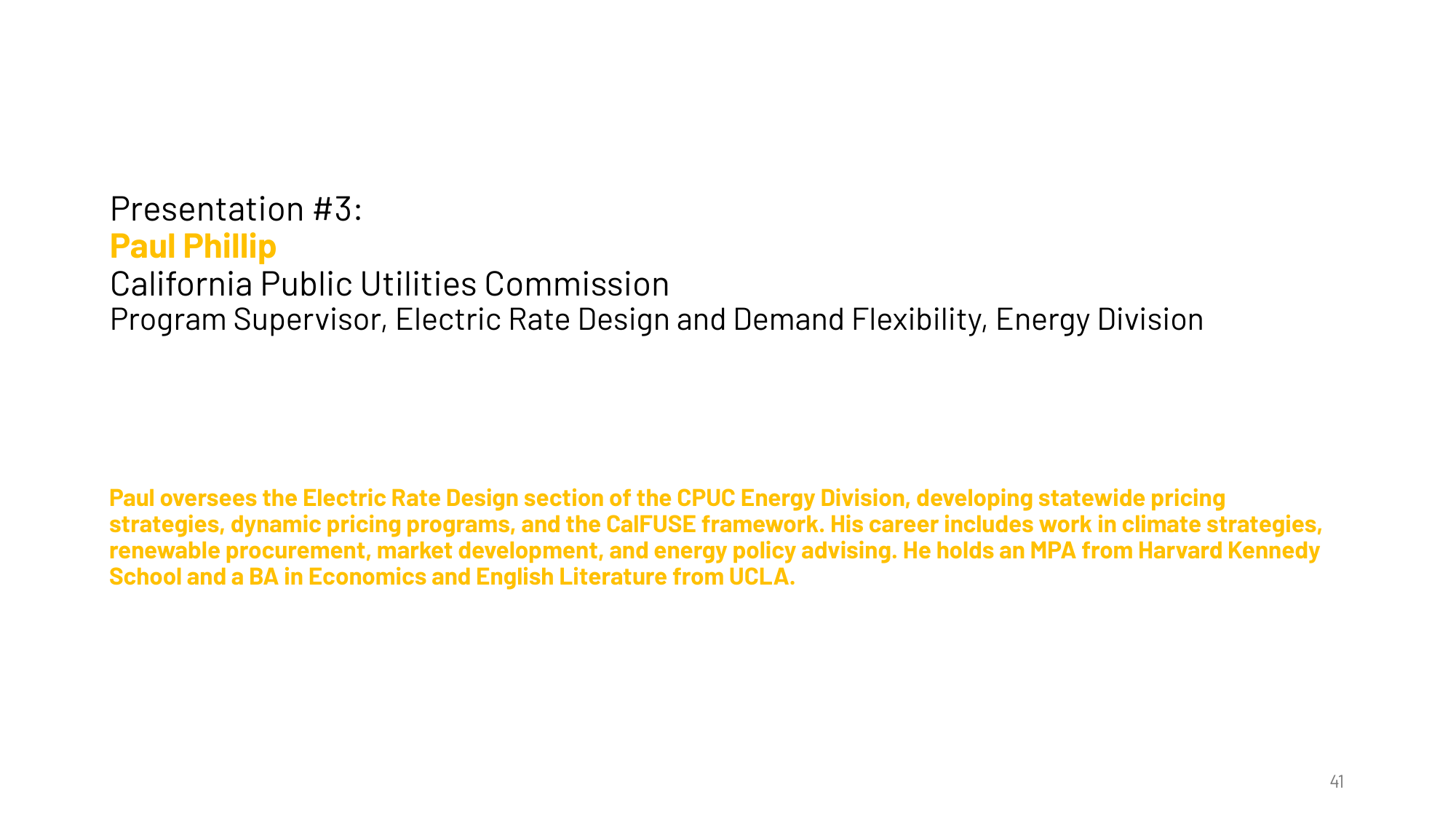

# Presentation #3: Paul Phillip California Public Utilities Commission Program Supervisor, Electric Rate Design and Demand Flexibility, Energy Division
Paul oversees the Electric Rate Design section of the CPUC Energy Division, developing statewide pricing strategies, dynamic pricing programs, and the CalFUSE framework. His career includes work in climate strategies, renewable procurement, market development, and energy policy advising. He holds an MPA from Harvard Kennedy School and a BA in Economics and English Literature from UCLA.
41